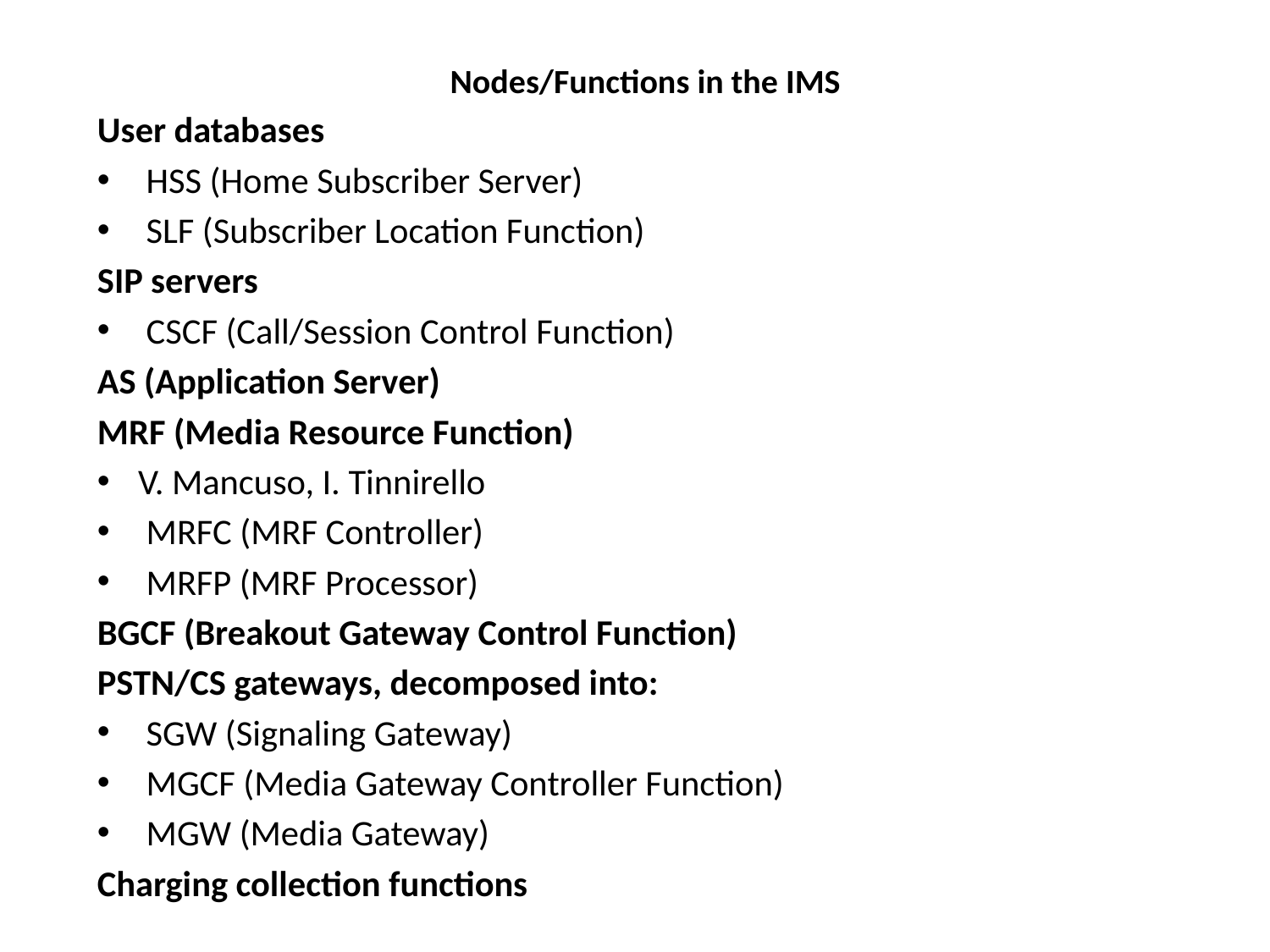

Nodes/Functions in the IMS
User databases
 HSS (Home Subscriber Server)
 SLF (Subscriber Location Function)
SIP servers
 CSCF (Call/Session Control Function)
AS (Application Server)
MRF (Media Resource Function)
V. Mancuso, I. Tinnirello
 MRFC (MRF Controller)
 MRFP (MRF Processor)
BGCF (Breakout Gateway Control Function)
PSTN/CS gateways, decomposed into:
 SGW (Signaling Gateway)
 MGCF (Media Gateway Controller Function)
 MGW (Media Gateway)
Charging collection functions